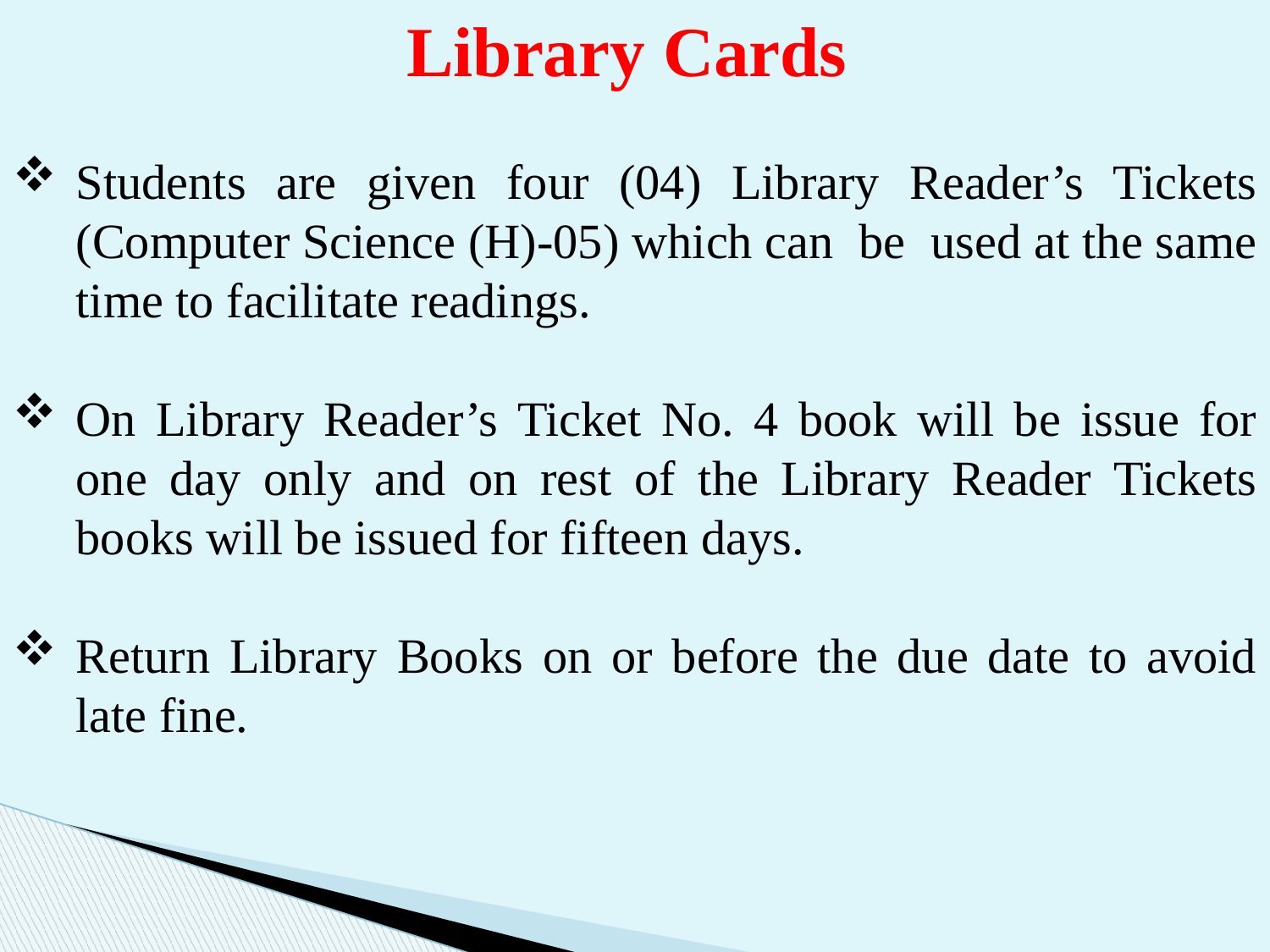

Library Cards

Students are given four (04) Library Reader’s Tickets (Computer Science (H)-05) which can  be  used at the same time to facilitate readings.

On Library Reader’s Ticket No. 4 book will be issue for one day only and on rest of the Library Reader Tickets books will be issued for fifteen days.

Return Library Books on or before the due date to avoid late fine.